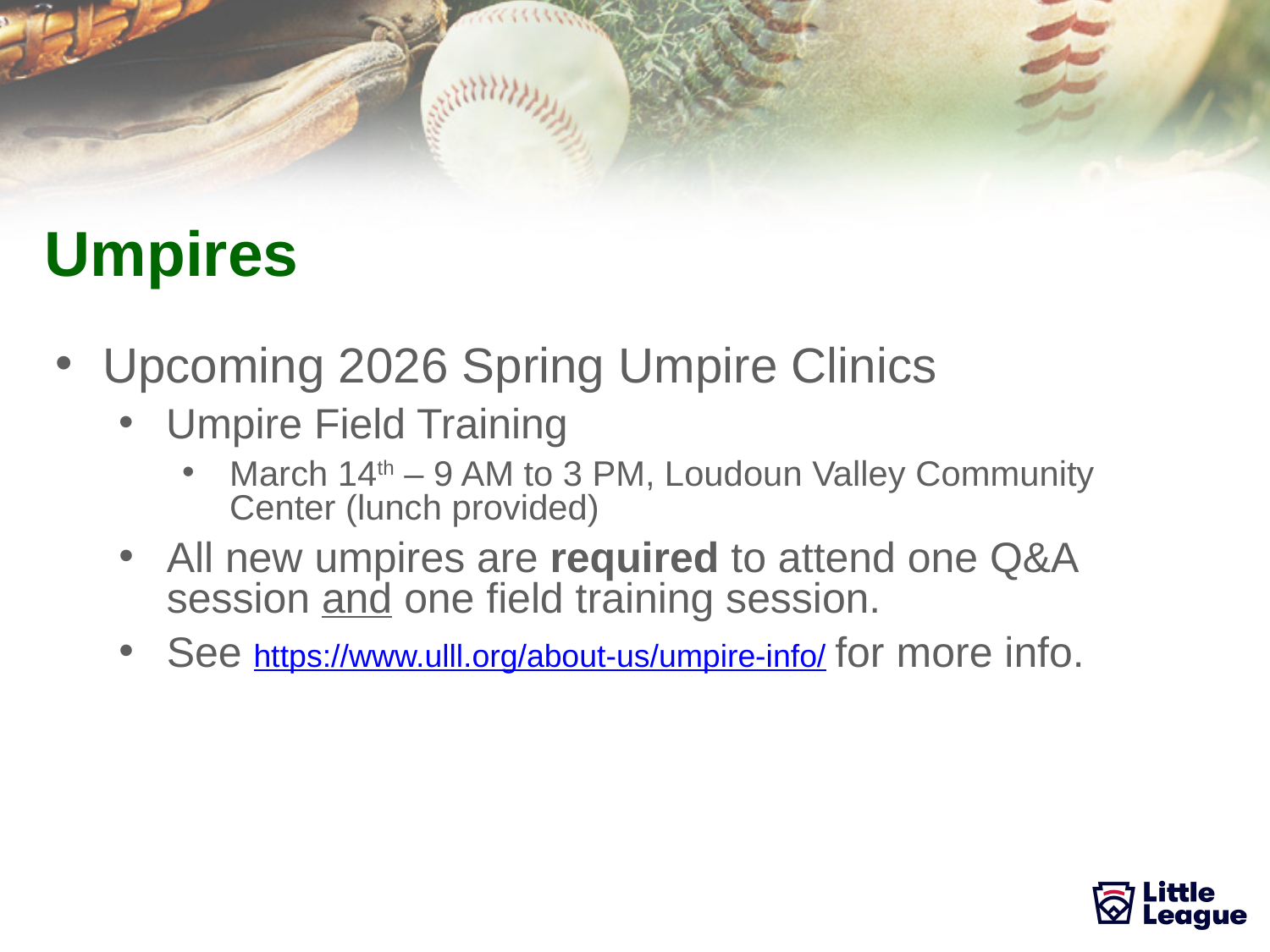

# Umpires
Upcoming 2026 Spring Umpire Clinics
Umpire Field Training
March 14th – 9 AM to 3 PM, Loudoun Valley Community Center (lunch provided)
All new umpires are required to attend one Q&A session and one field training session.
See https://www.ulll.org/about-us/umpire-info/ for more info.